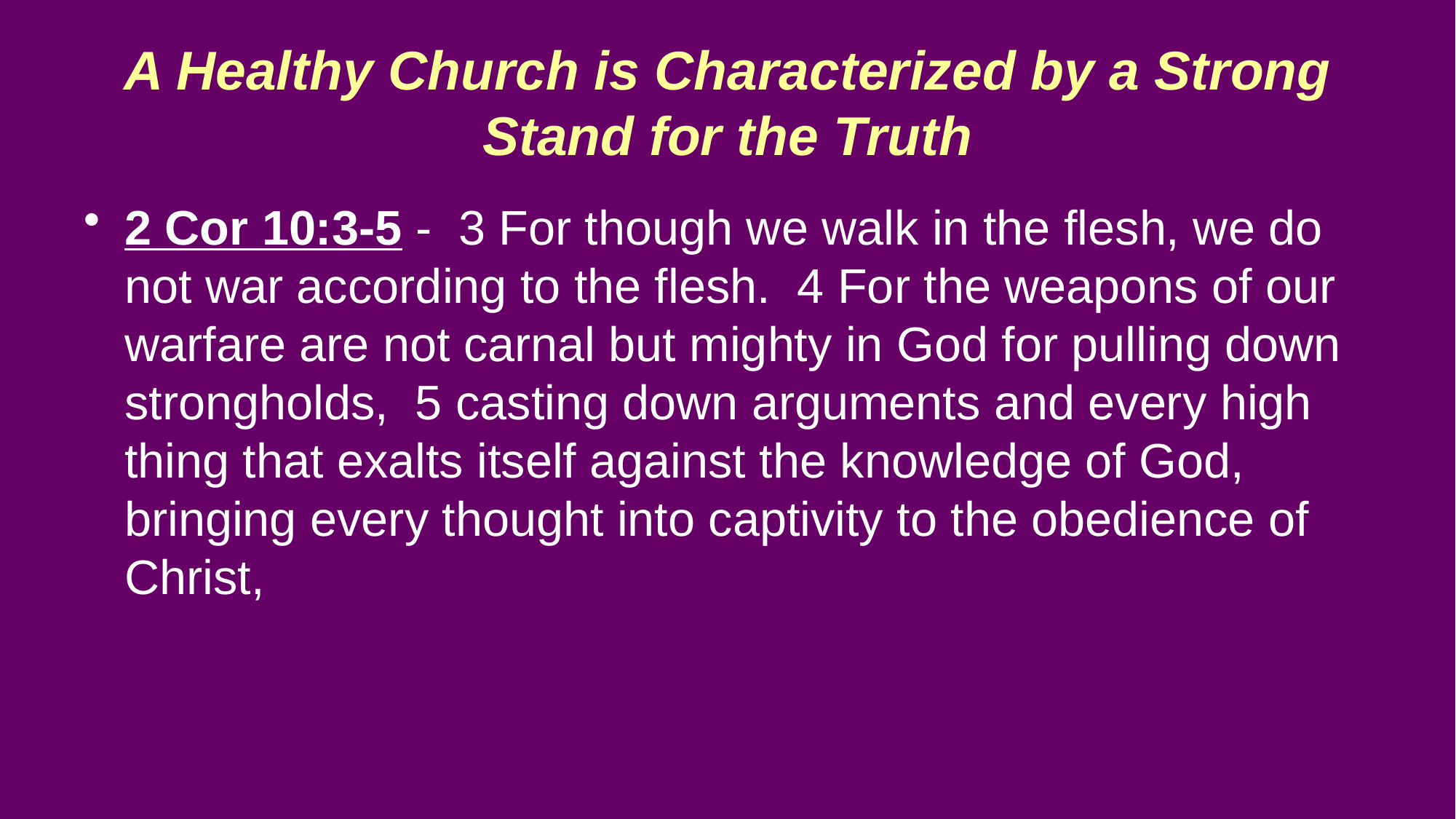

# A Healthy Church is Characterized by a Strong Stand for the Truth
2 Cor 10:3-5 -  3 For though we walk in the flesh, we do not war according to the flesh.  4 For the weapons of our warfare are not carnal but mighty in God for pulling down strongholds,  5 casting down arguments and every high thing that exalts itself against the knowledge of God, bringing every thought into captivity to the obedience of Christ,